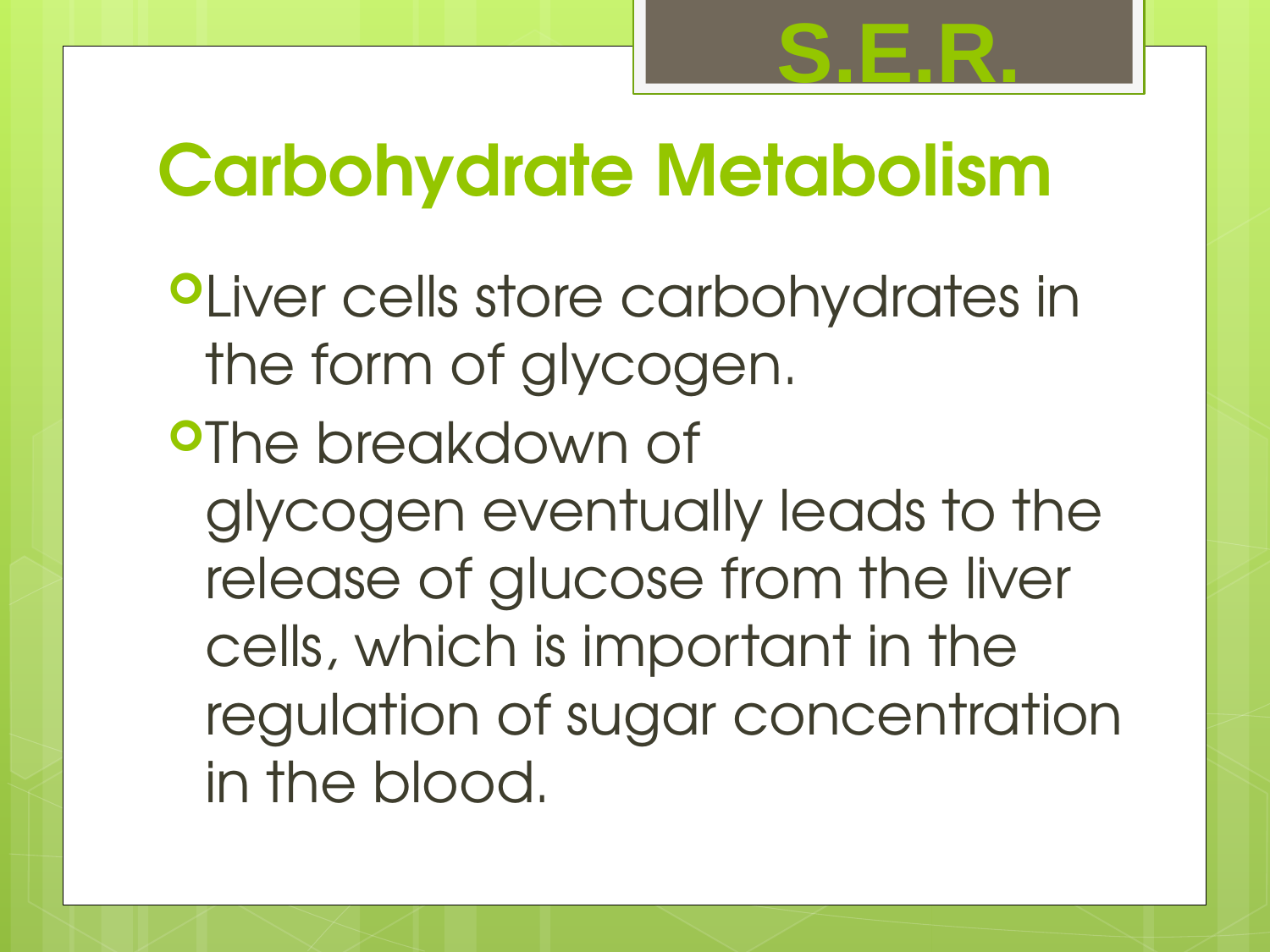

S.E.R.
# Carbohydrate Metabolism
Liver cells store carbohydrates in the form of glycogen.
The breakdown of glycogen eventually leads to the release of glucose from the liver cells, which is important in the regulation of sugar concentration in the blood.